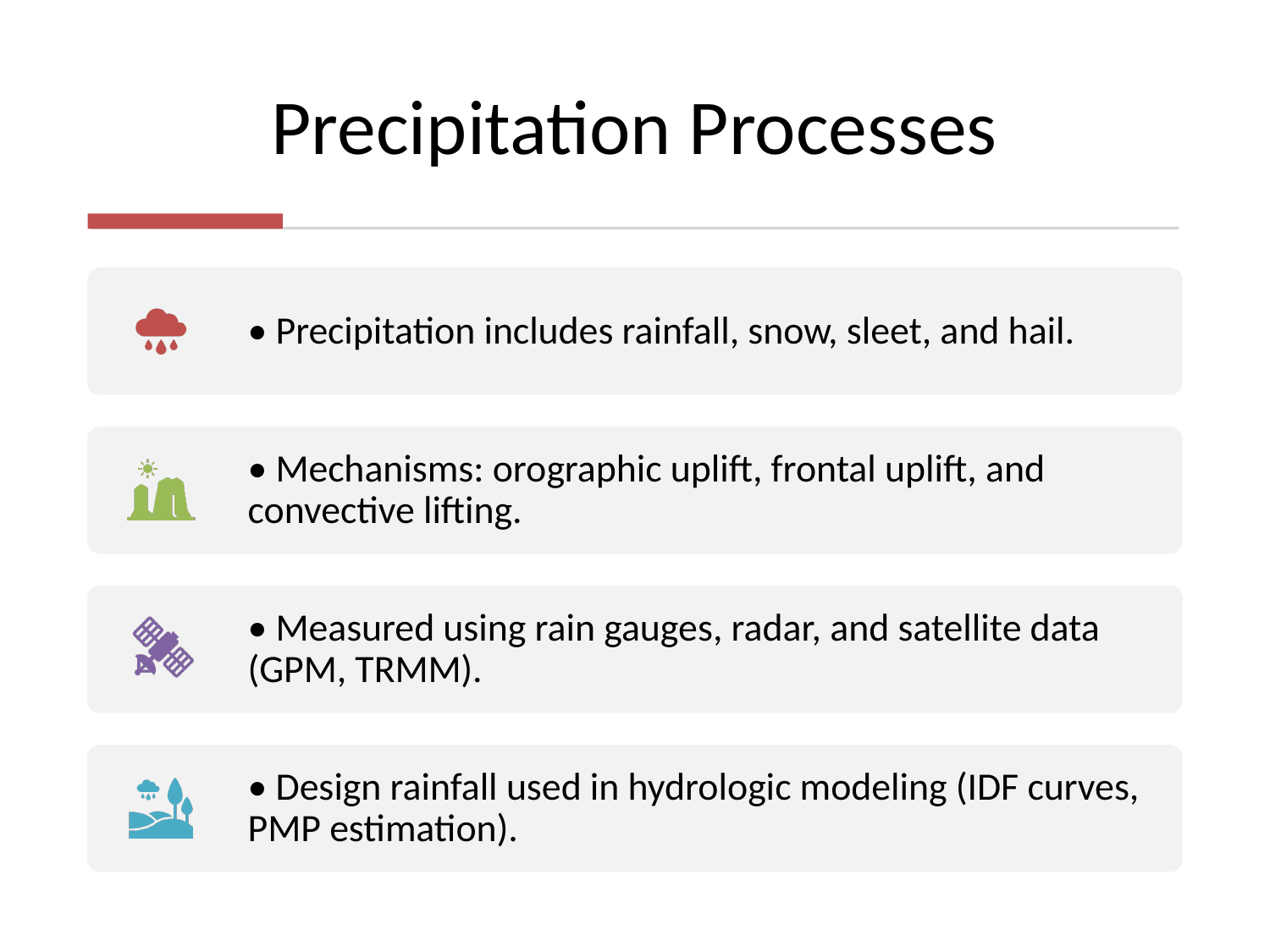

# Precipitation Processes

• Precipitation includes rainfall, snow, sleet, and hail.
• Mechanisms: orographic uplift, frontal uplift, and convective lifting.
• Measured using rain gauges, radar, and satellite data (GPM, TRMM).
• Design rainfall used in hydrologic modeling (IDF curves, PMP estimation).